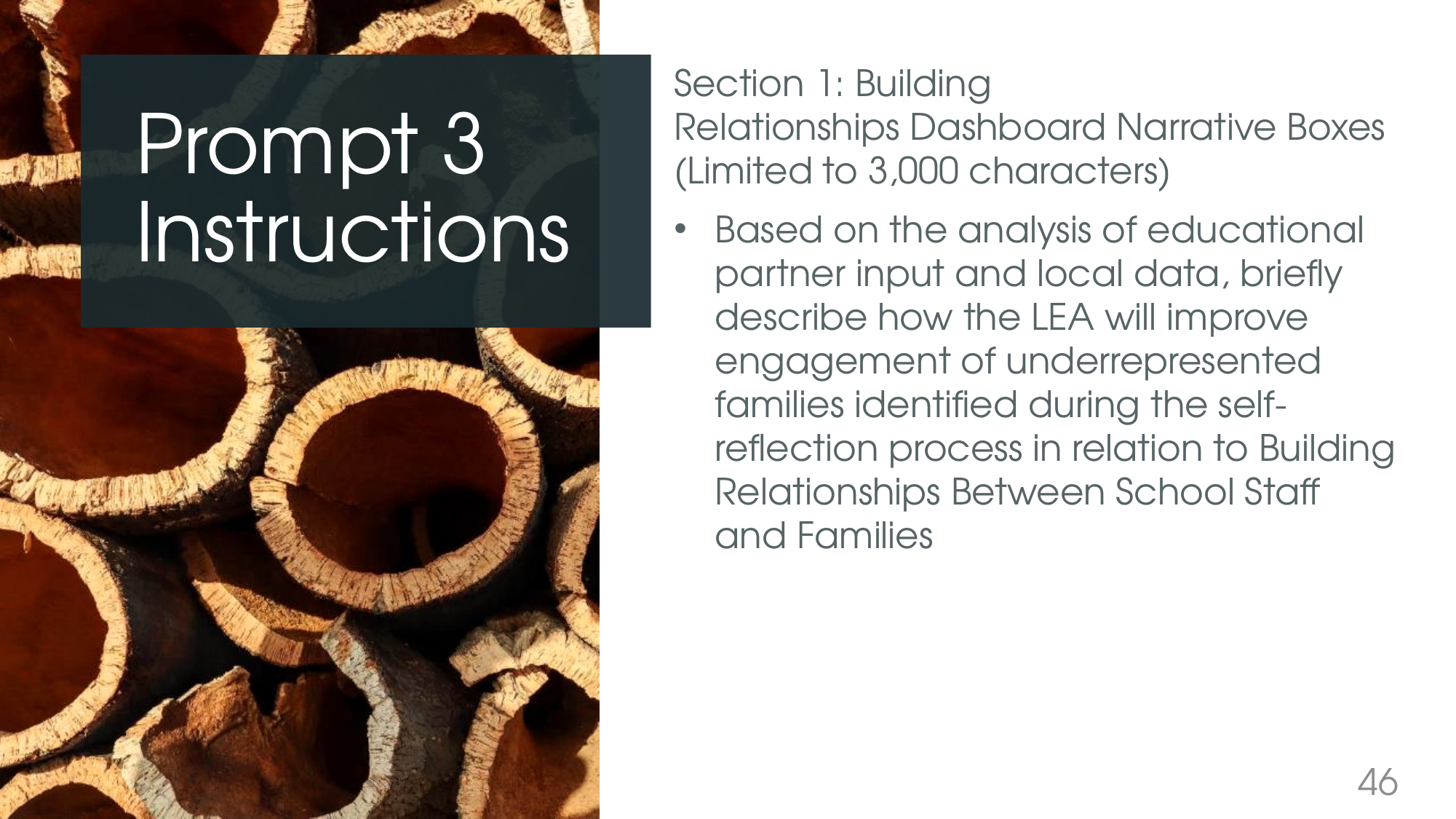

# Prompt 3 Instructions
Section 1: Building Relationships Dashboard Narrative Boxes (Limited to 3,000 characters)
Based on the analysis of educational partner input and local data, briefly describe how the LEA will improve engagement of underrepresented families identified during the self-reflection process in relation to Building Relationships Between School Staff and Families
46